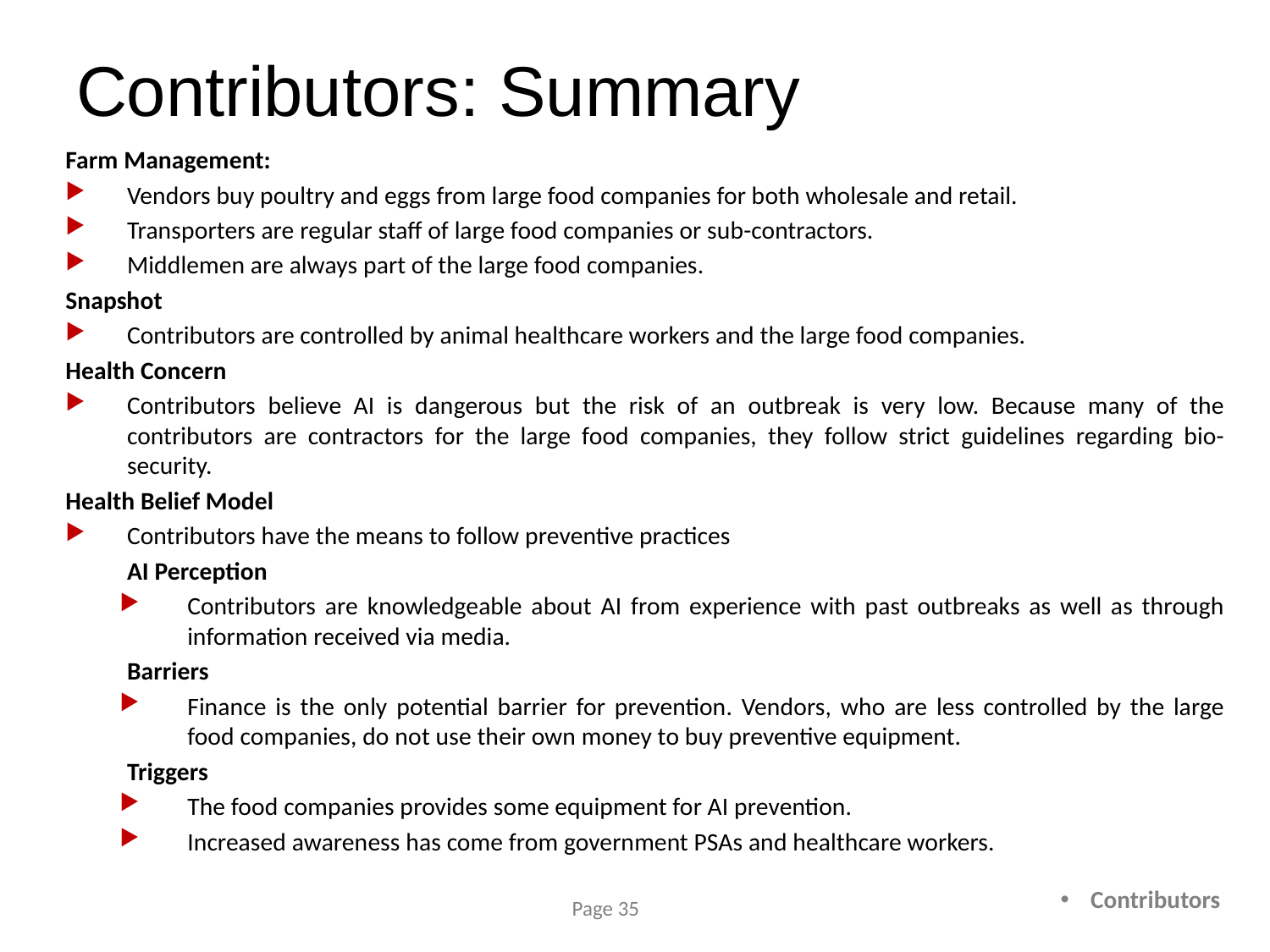

# Contributors: Summary
Farm Management:
Vendors buy poultry and eggs from large food companies for both wholesale and retail.
Transporters are regular staff of large food companies or sub-contractors.
Middlemen are always part of the large food companies.
Snapshot
Contributors are controlled by animal healthcare workers and the large food companies.
Health Concern
Contributors believe AI is dangerous but the risk of an outbreak is very low. Because many of the contributors are contractors for the large food companies, they follow strict guidelines regarding bio- security.
Health Belief Model
Contributors have the means to follow preventive practices
	AI Perception
Contributors are knowledgeable about AI from experience with past outbreaks as well as through information received via media.
	Barriers
Finance is the only potential barrier for prevention. Vendors, who are less controlled by the large food companies, do not use their own money to buy preventive equipment.
	Triggers
The food companies provides some equipment for AI prevention.
Increased awareness has come from government PSAs and healthcare workers.

Contributors